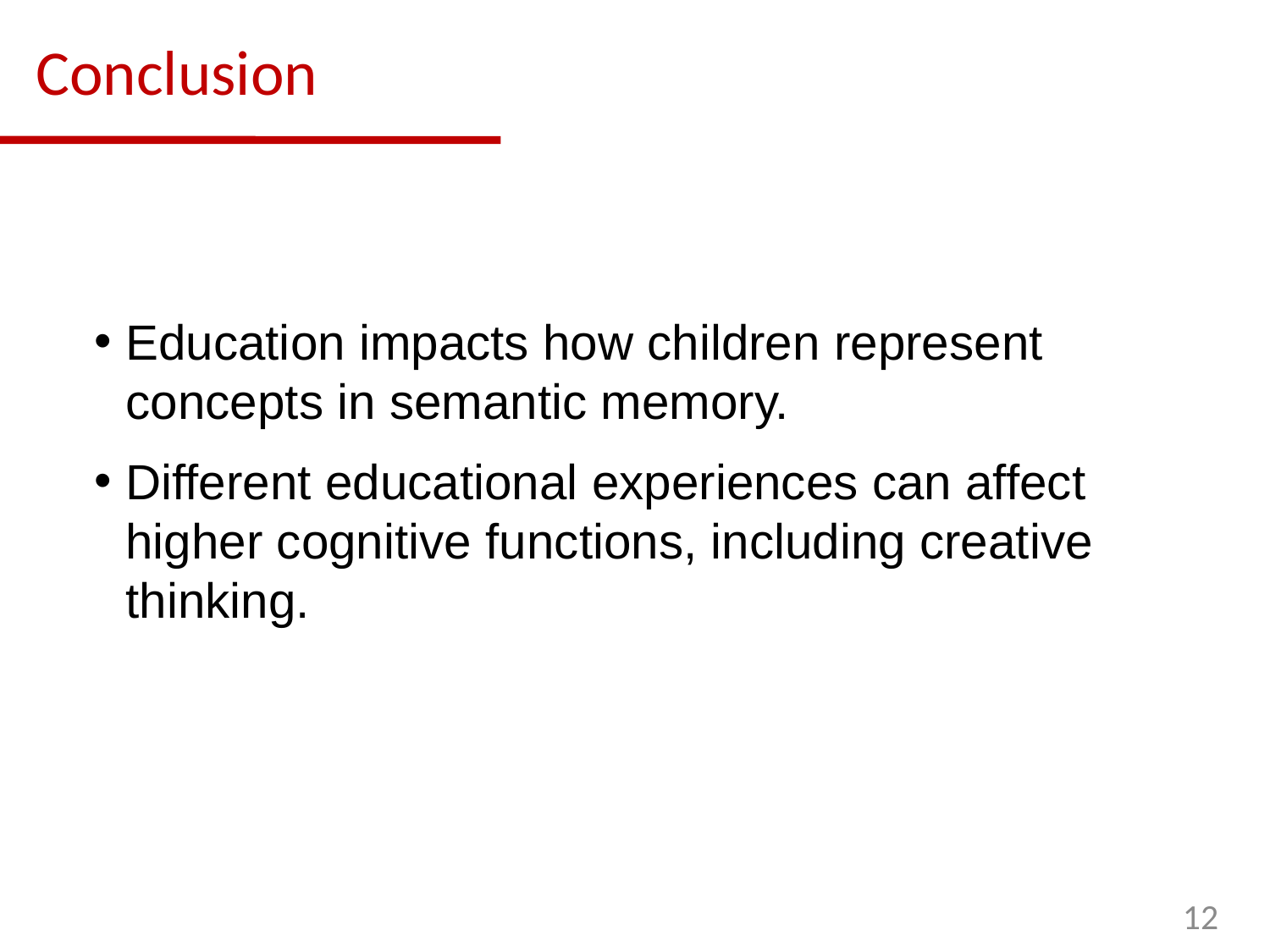

# Conclusion
﻿Education impacts how children represent concepts in semantic memory.
Different educational experiences can affect higher cognitive functions, including creative thinking.
12